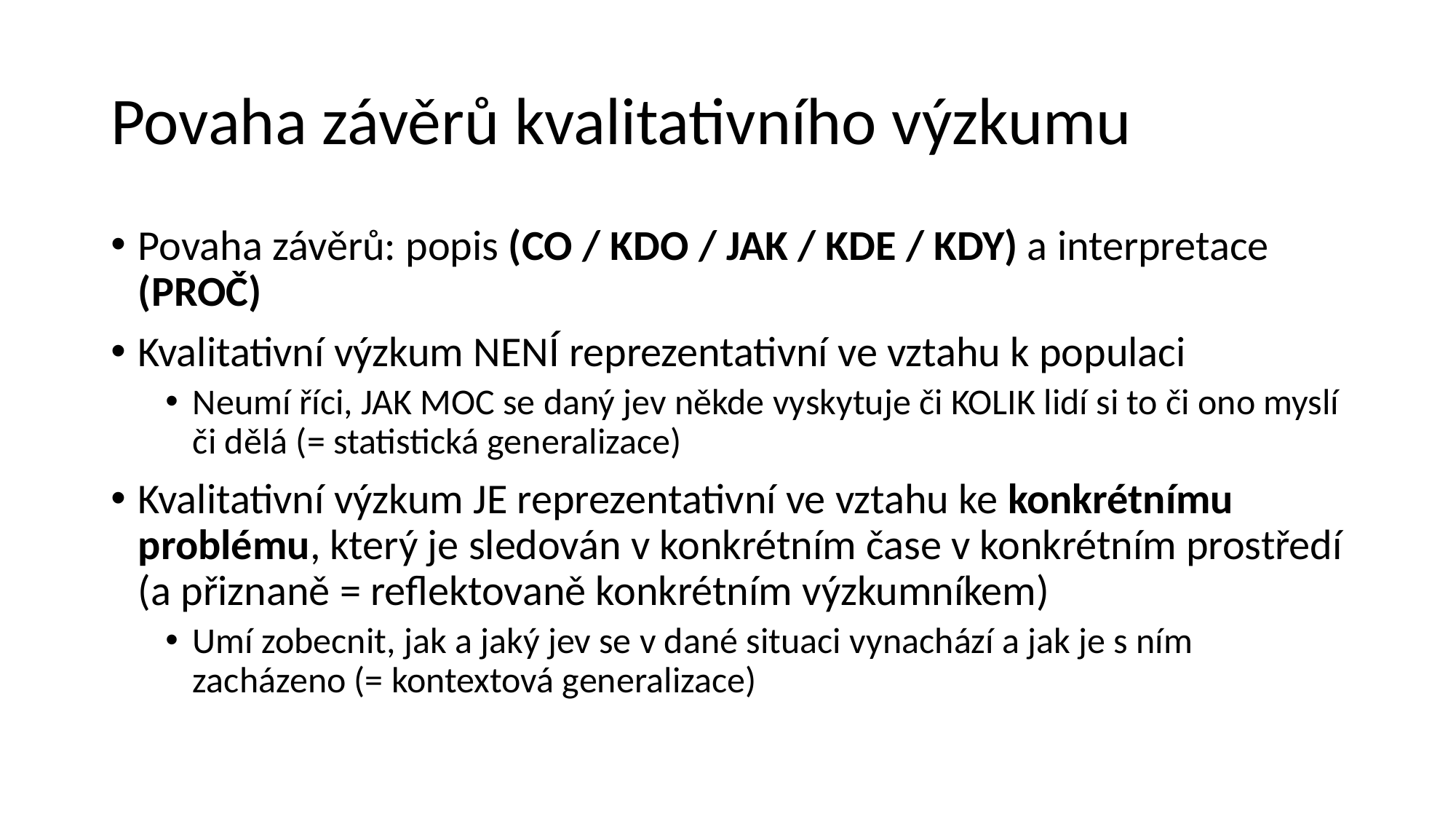

# Povaha závěrů kvalitativního výzkumu
Povaha závěrů: popis (CO / KDO / JAK / KDE / KDY) a interpretace (PROČ)
Kvalitativní výzkum NENÍ reprezentativní ve vztahu k populaci
Neumí říci, JAK MOC se daný jev někde vyskytuje či KOLIK lidí si to či ono myslí či dělá (= statistická generalizace)
Kvalitativní výzkum JE reprezentativní ve vztahu ke konkrétnímu problému, který je sledován v konkrétním čase v konkrétním prostředí (a přiznaně = reflektovaně konkrétním výzkumníkem)
Umí zobecnit, jak a jaký jev se v dané situaci vynachází a jak je s ním zacházeno (= kontextová generalizace)